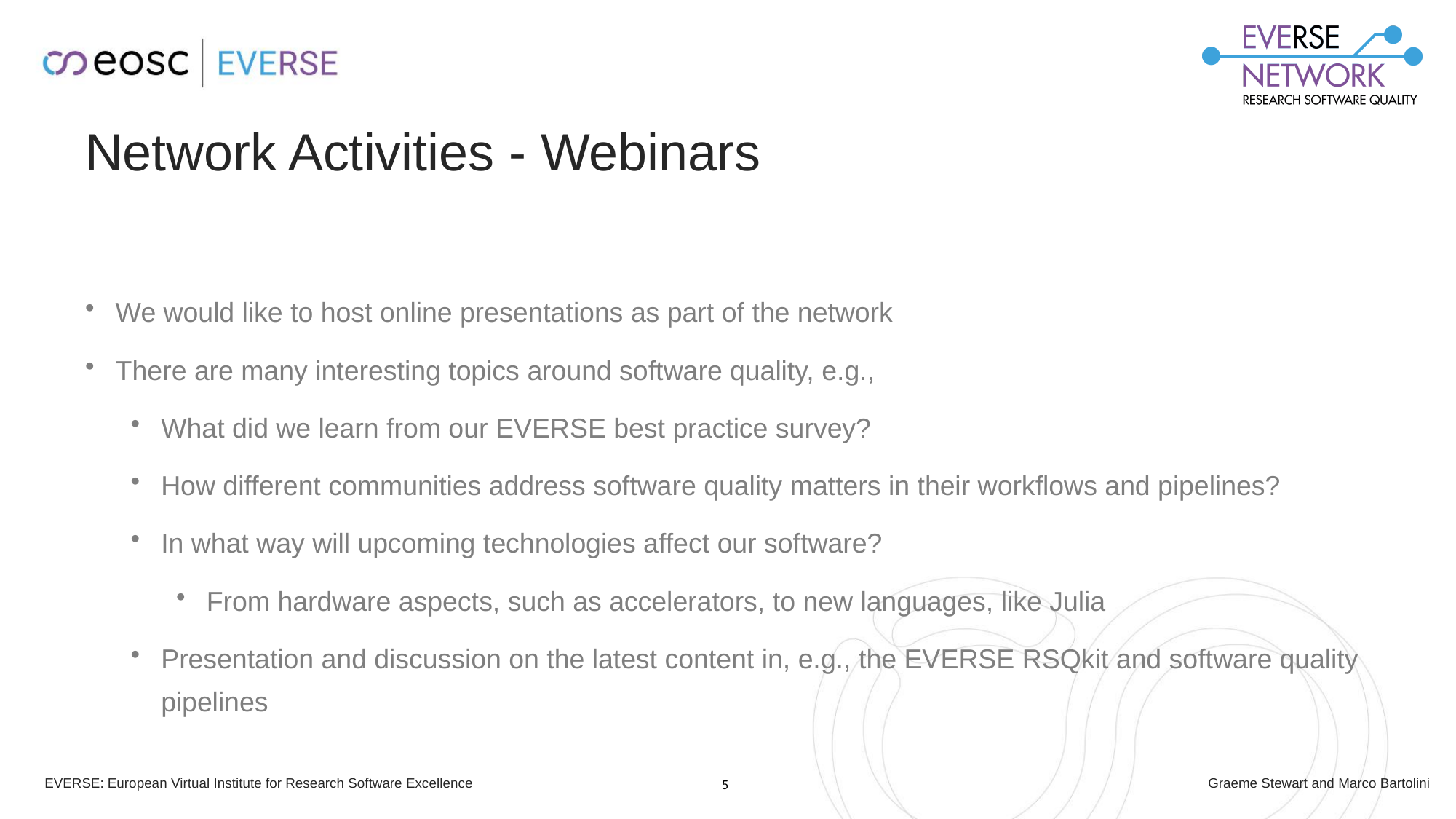

# Network Activities - Webinars

We would like to host online presentations as part of the network
There are many interesting topics around software quality, e.g.,
What did we learn from our EVERSE best practice survey?
How different communities address software quality matters in their workflows and pipelines?
In what way will upcoming technologies affect our software?
From hardware aspects, such as accelerators, to new languages, like Julia
Presentation and discussion on the latest content in, e.g., the EVERSE RSQkit and software quality pipelines
5